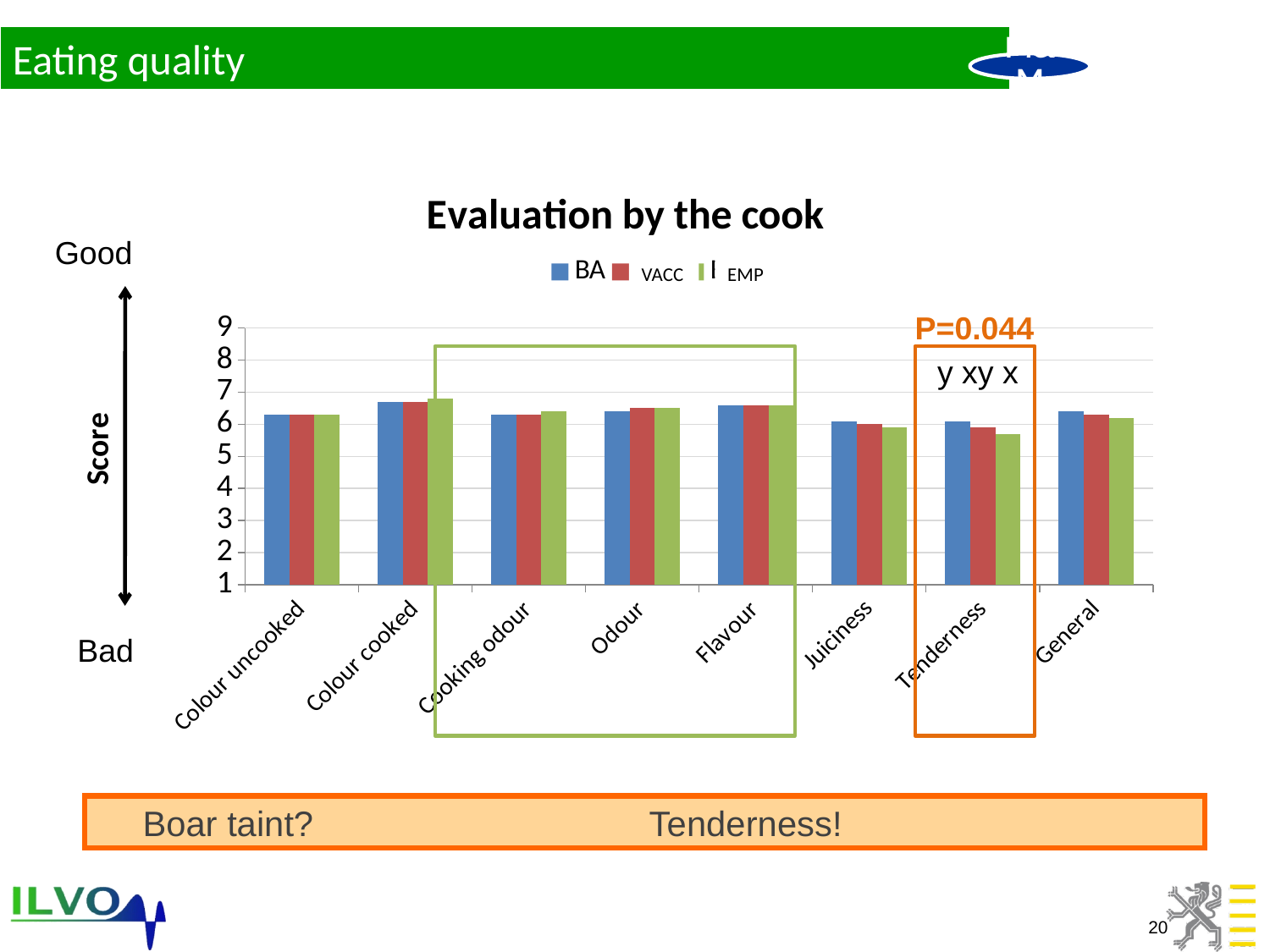

M&M
Eating quality

### Chart: Evaluation by the cook

| Category | BA | IMP | BO |
|---|---|---|---|
| Colour uncooked | 6.3 | 6.3 | 6.3 |
| Colour cooked | 6.7 | 6.7 | 6.8 |
| Cooking odour | 6.3 | 6.3 | 6.4 |
| Odour | 6.4 | 6.5 | 6.5 |
| Flavour | 6.6 | 6.6 | 6.6 |
| Juiciness | 6.1 | 6.0 | 5.9 |
| Tenderness | 6.1 | 5.9 | 5.7 |
| General | 6.4 | 6.3 | 6.2 |
Good
VACC
EMP
P=0.044

y xy x
Bad
Boar taint?	                          Tenderness!
20